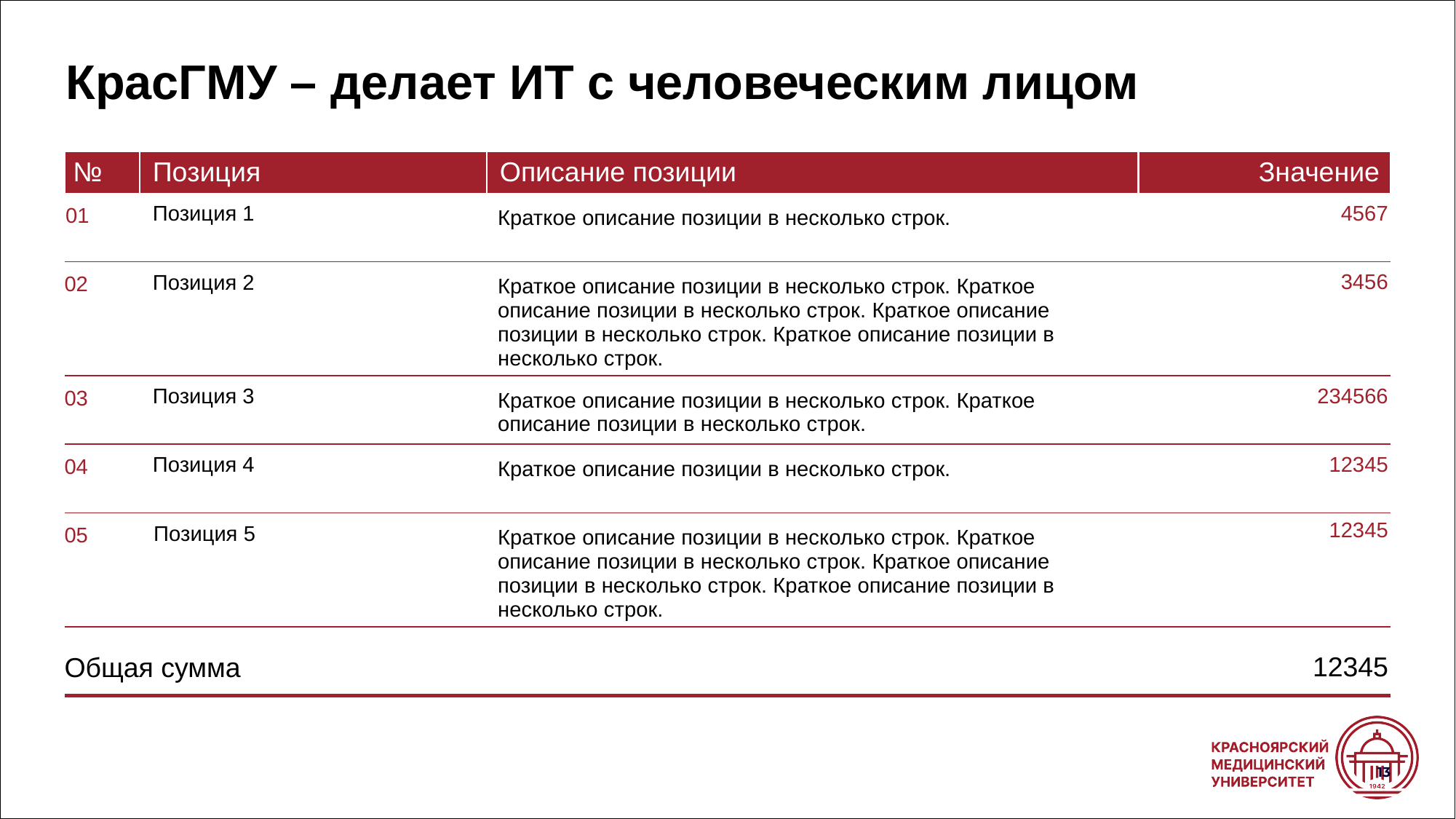

КрасГМУ – делает ИТ с человеческим лицом
| № | Позиция | Описание позиции | Значение |
| --- | --- | --- | --- |
| 01 | Позиция 1 | Краткое описание позиции в несколько строк. | 4567 |
| 02 | Позиция 2 | Краткое описание позиции в несколько строк. Краткое описание позиции в несколько строк. Краткое описание позиции в несколько строк. Краткое описание позиции в несколько строк. | 3456 |
| 03 | Позиция 3 | Краткое описание позиции в несколько строк. Краткое описание позиции в несколько строк. | 234566 |
| 04 | Позиция 4 | Краткое описание позиции в несколько строк. | 12345 |
| 05 | Позиция 5 | Краткое описание позиции в несколько строк. Краткое описание позиции в несколько строк. Краткое описание позиции в несколько строк. Краткое описание позиции в несколько строк. | 12345 |
| Общая сумма | Общая сумма |  | 12345 |
13